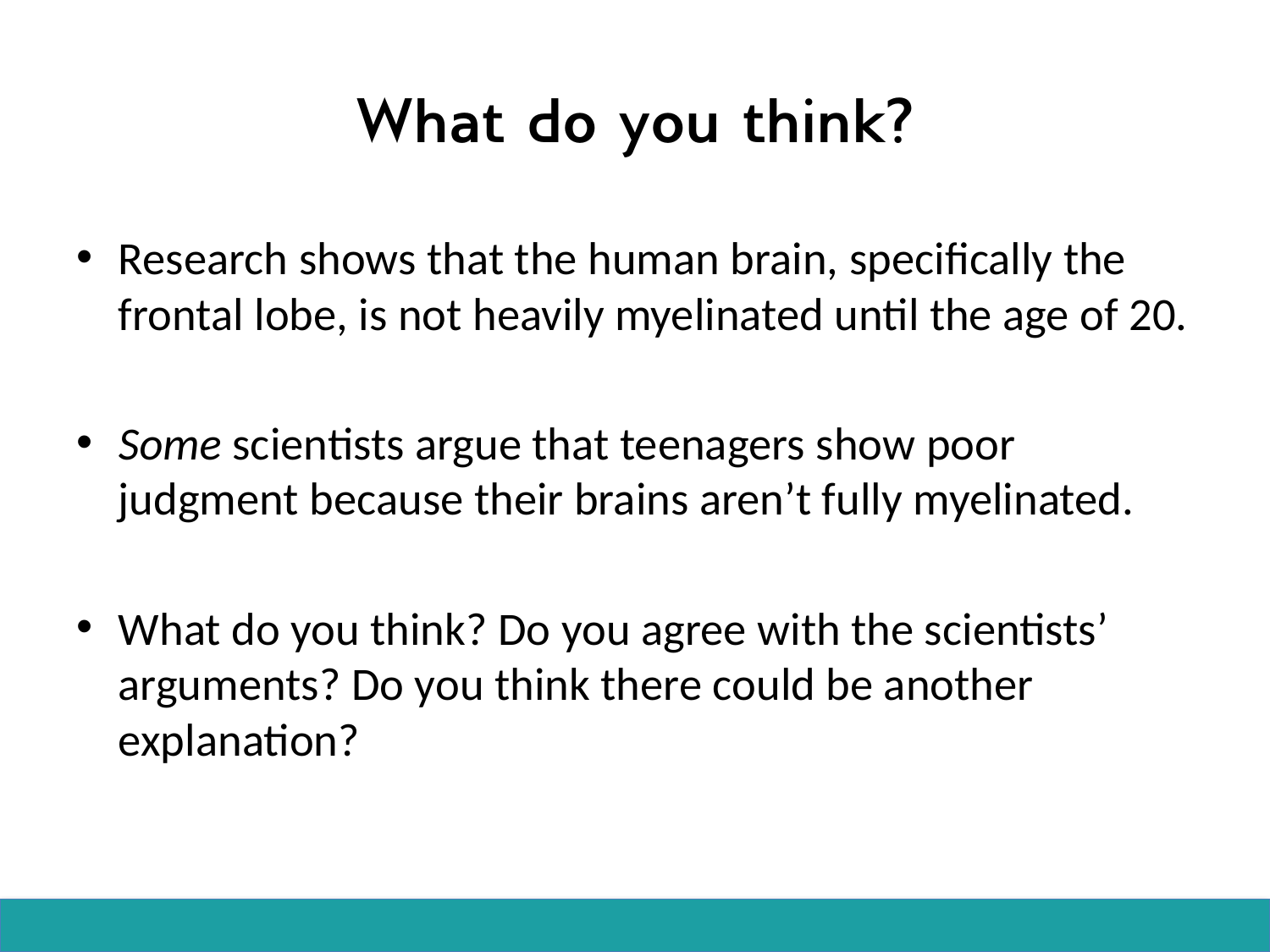

# What do you think?
Research shows that the human brain, specifically the frontal lobe, is not heavily myelinated until the age of 20.

Some scientists argue that teenagers show poor judgment because their brains aren’t fully myelinated.

What do you think? Do you agree with the scientists’ arguments? Do you think there could be another explanation?